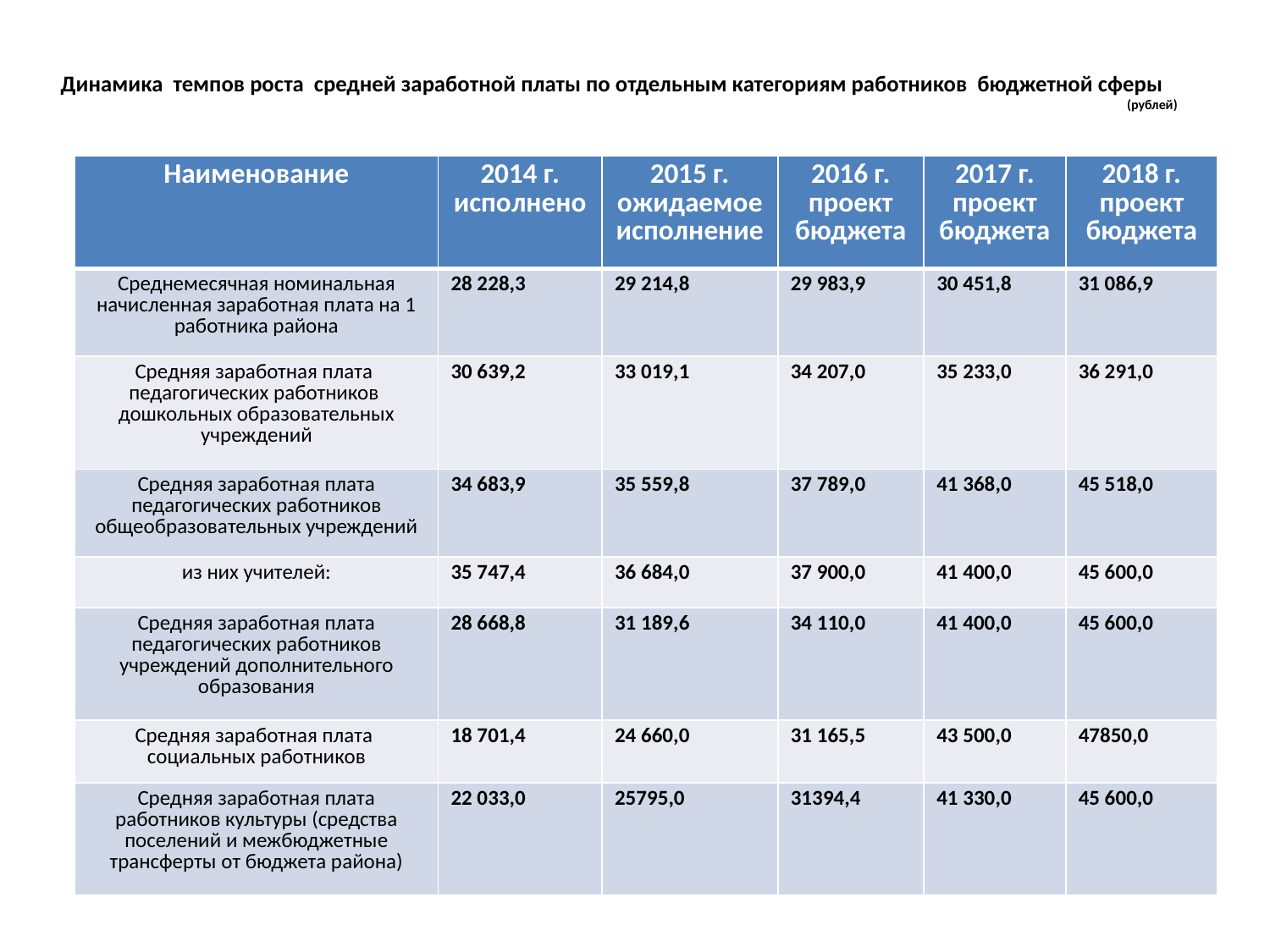

# Динамика  темпов роста  средней заработной платы по отдельным категориям работников  бюджетной сферы (рублей)
| Наименование | 2014 г. исполнено | 2015 г. ожидаемое исполнение | 2016 г. проект бюджета | 2017 г. проект бюджета | 2018 г. проект бюджета |
| --- | --- | --- | --- | --- | --- |
| Среднемесячная номинальная начисленная заработная плата на 1 работника района | 28 228,3 | 29 214,8 | 29 983,9 | 30 451,8 | 31 086,9 |
| Средняя заработная плата педагогических работников дошкольных образовательных учреждений | 30 639,2 | 33 019,1 | 34 207,0 | 35 233,0 | 36 291,0 |
| Средняя заработная плата педагогических работников общеобразовательных учреждений | 34 683,9 | 35 559,8 | 37 789,0 | 41 368,0 | 45 518,0 |
| из них учителей: | 35 747,4 | 36 684,0 | 37 900,0 | 41 400,0 | 45 600,0 |
| Средняя заработная плата педагогических работников учреждений дополнительного образования | 28 668,8 | 31 189,6 | 34 110,0 | 41 400,0 | 45 600,0 |
| Средняя заработная плата социальных работников | 18 701,4 | 24 660,0 | 31 165,5 | 43 500,0 | 47850,0 |
| Средняя заработная плата работников культуры (средства поселений и межбюджетные трансферты от бюджета района) | 22 033,0 | 25795,0 | 31394,4 | 41 330,0 | 45 600,0 |